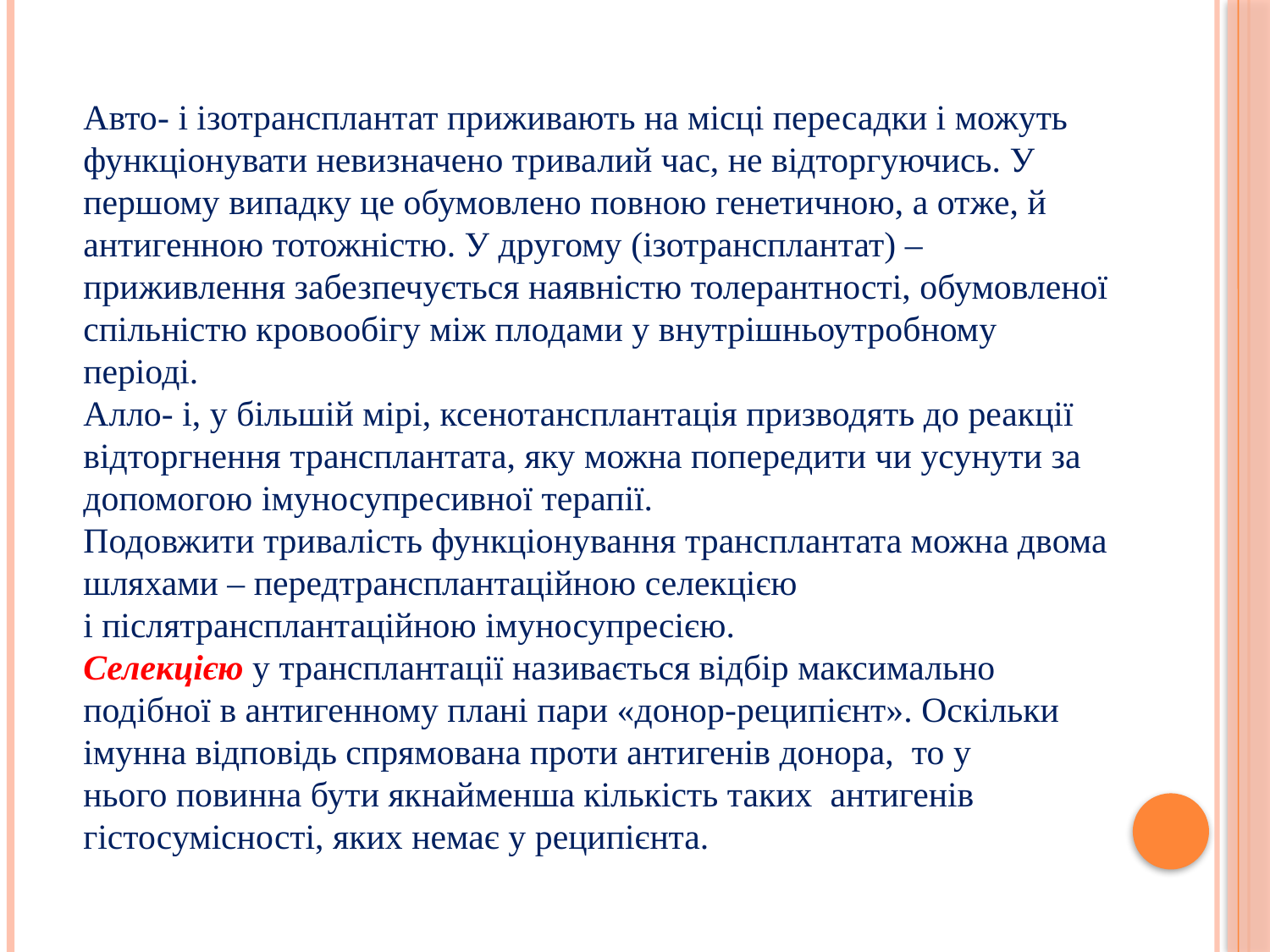

Авто- і ізотрансплантат приживають на місці пересадки і можуть функціонувати невизначено тривалий час, не відторгуючись. У першому випадку це обумовлено повною генетичною, а отже, й антигенною тотожністю. У другому (ізотрансплантат) – приживлення забезпечується наявністю толерантності, обумовленої спільністю кровообігу між плодами у внутрішньоутробному періоді.
Алло- і, у більшій мірі, ксенотансплантація призводять до реакції відторгнення трансплантата, яку можна попередити чи усунути за допомогою імуносупресивної терапії.
Подовжити тривалість функціонування трансплантата можна двома шляхами – передтрансплантаційною селекцією і післятрансплантаційною імуносупресією.
Селекцією у трансплантації називається відбір максимально подібної в антигенному плані пари «донор-реципієнт». Оскільки імунна відповідь спрямована проти антигенів донора,  то у нього повинна бути якнайменша кількість таких  антигенів гістосумісності, яких немає у реципієнта.